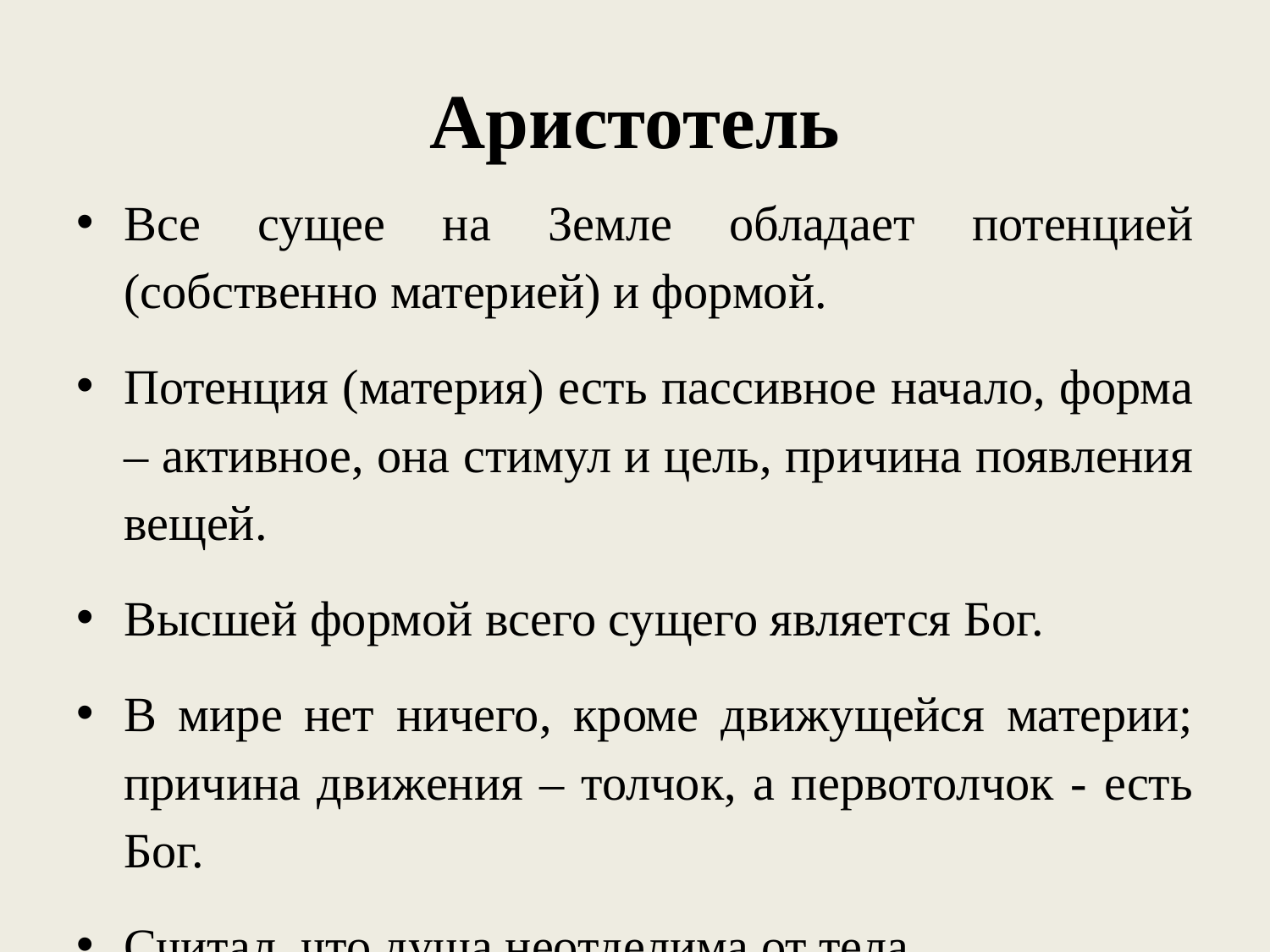

# Аристотель
Все сущее на Земле обладает потенцией (собственно материей) и формой.
Потенция (материя) есть пассивное начало, форма – активное, она стимул и цель, причина появления вещей.
Высшей формой всего сущего является Бог.
В мире нет ничего, кроме движущейся материи; причина движения – толчок, а первотолчок - есть Бог.
Считал, что душа неотделима от тела.